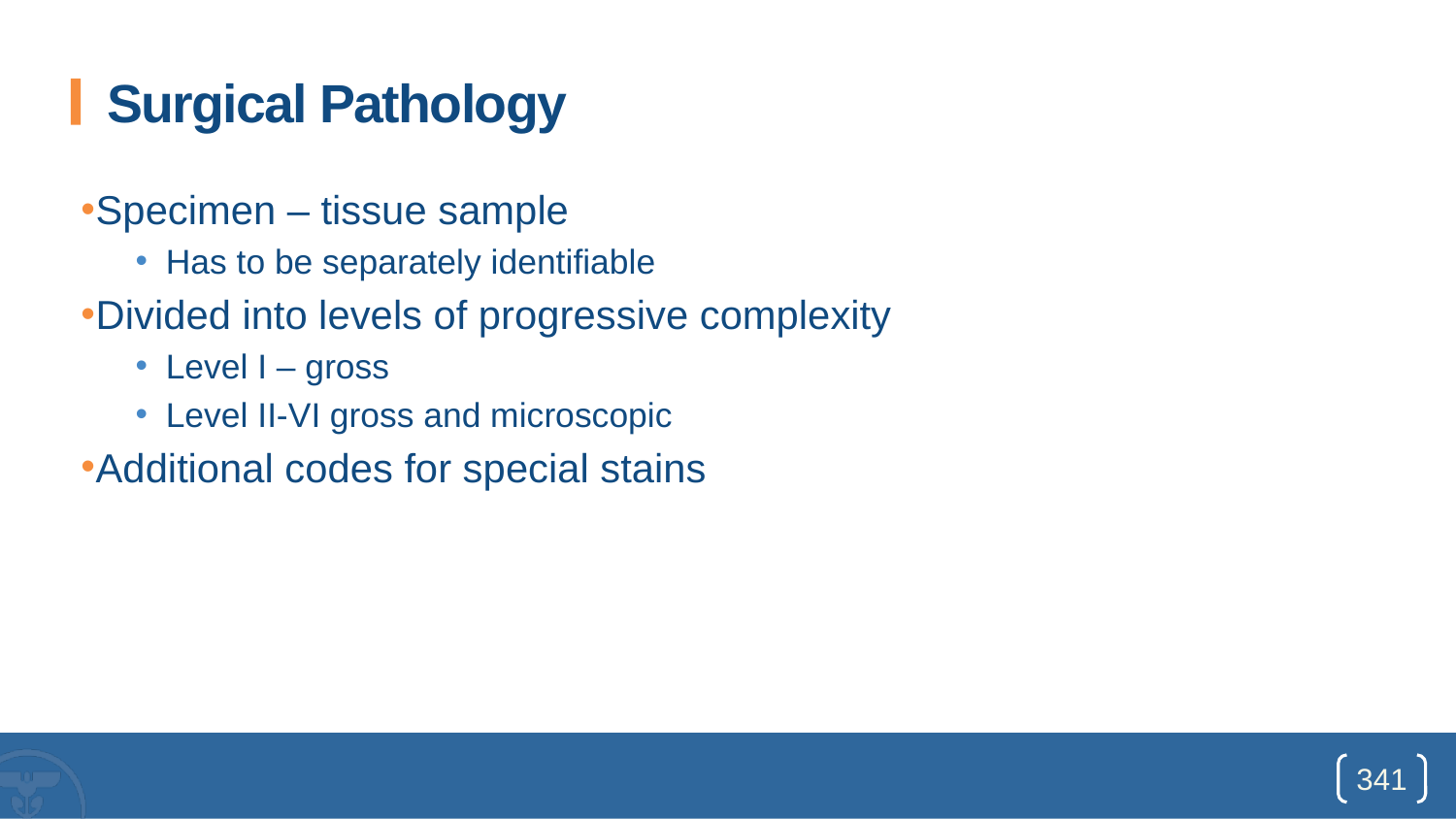

# Surgical Pathology
Specimen – tissue sample
Has to be separately identifiable
Divided into levels of progressive complexity
Level I – gross
Level II-VI gross and microscopic
Additional codes for special stains

341